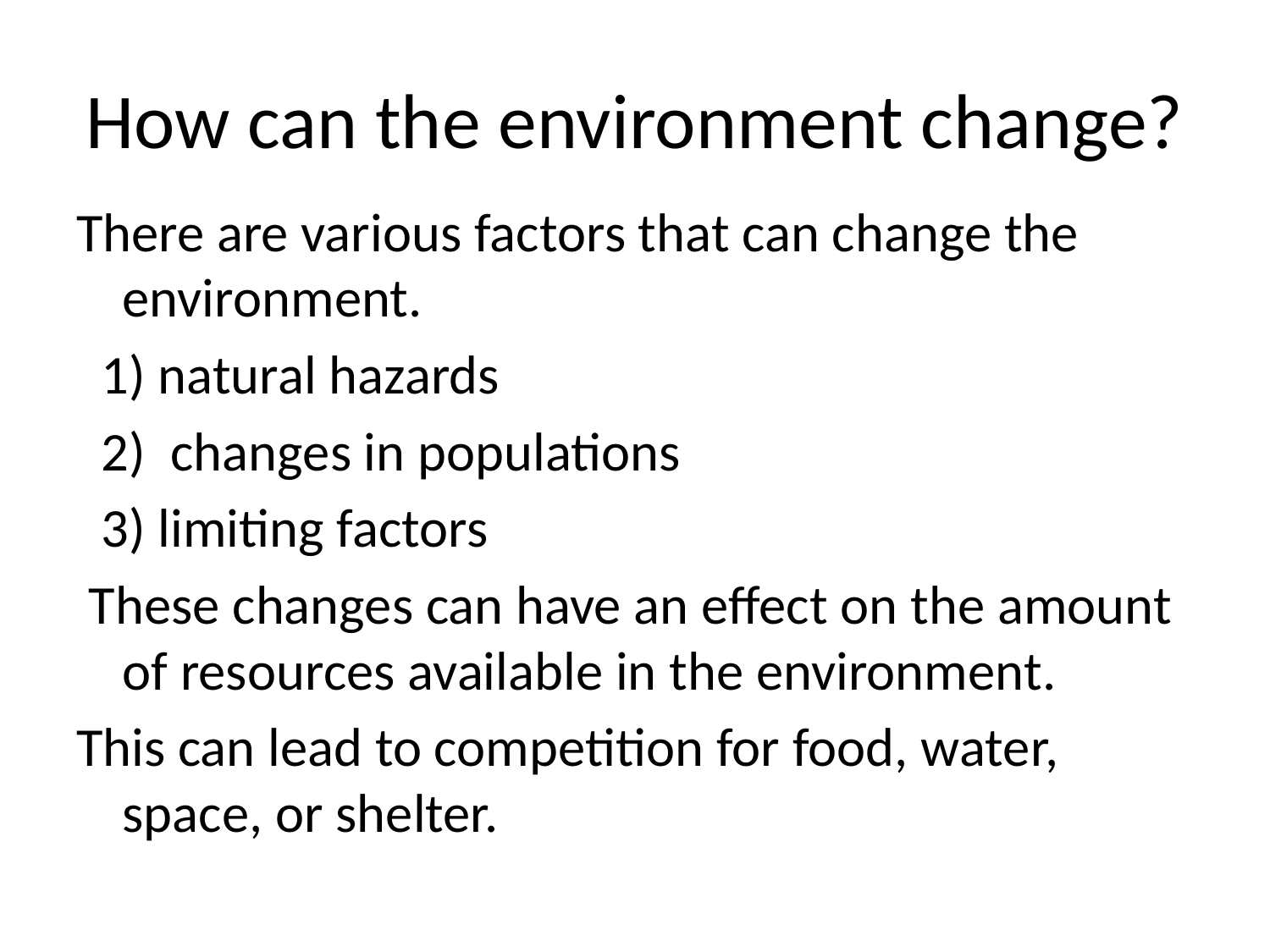

# How can the environment change?
There are various factors that can change the environment.
  1) natural hazards
  2)  changes in populations
  3) limiting factors
 These changes can have an effect on the amount of resources available in the environment.
This can lead to competition for food, water, space, or shelter.